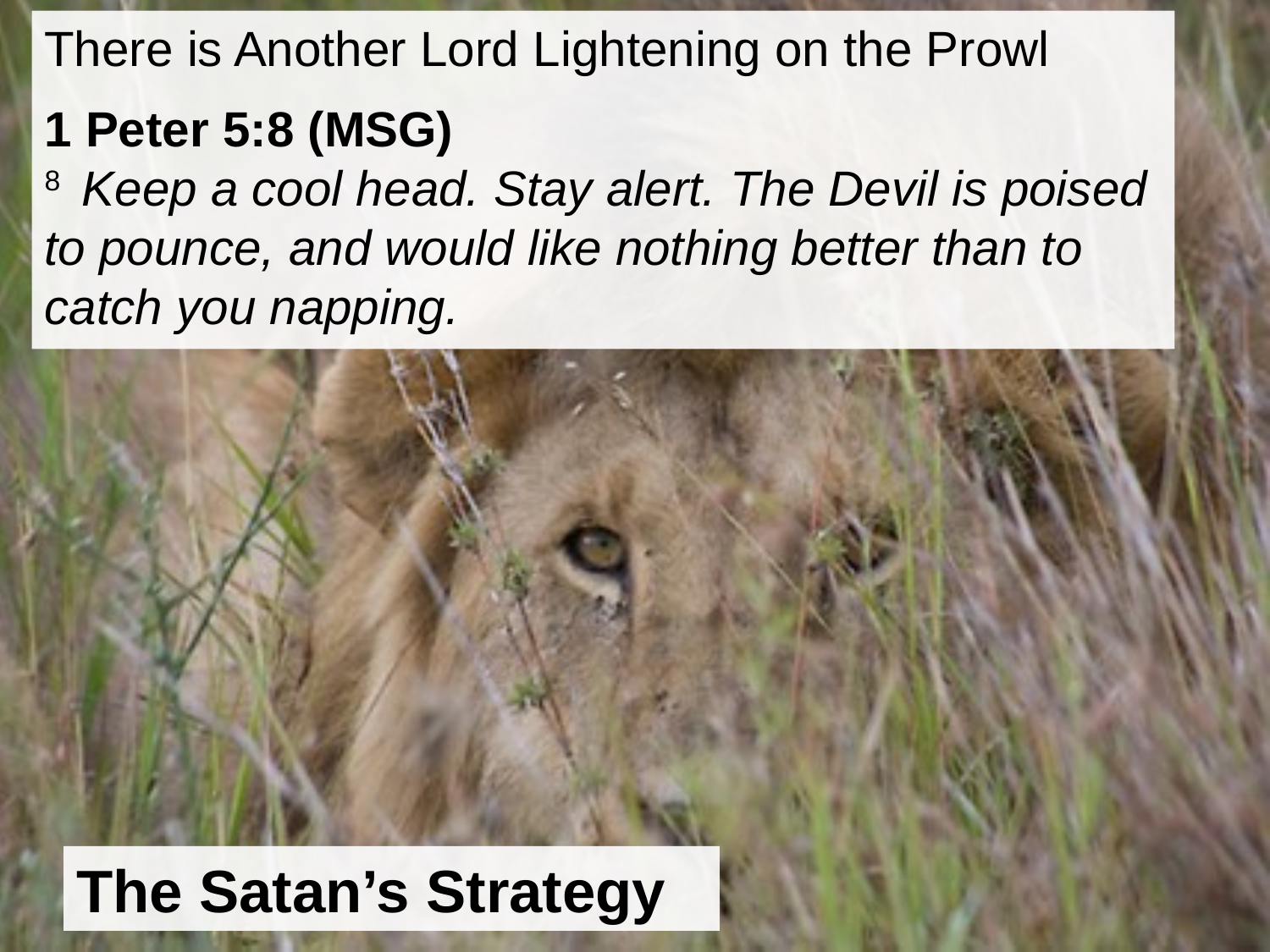

There is Another Lord Lightening on the Prowl
1 Peter 5:8 (MSG)
8  Keep a cool head. Stay alert. The Devil is poised to pounce, and would like nothing better than to catch you napping.

# The Satan’s Strategy